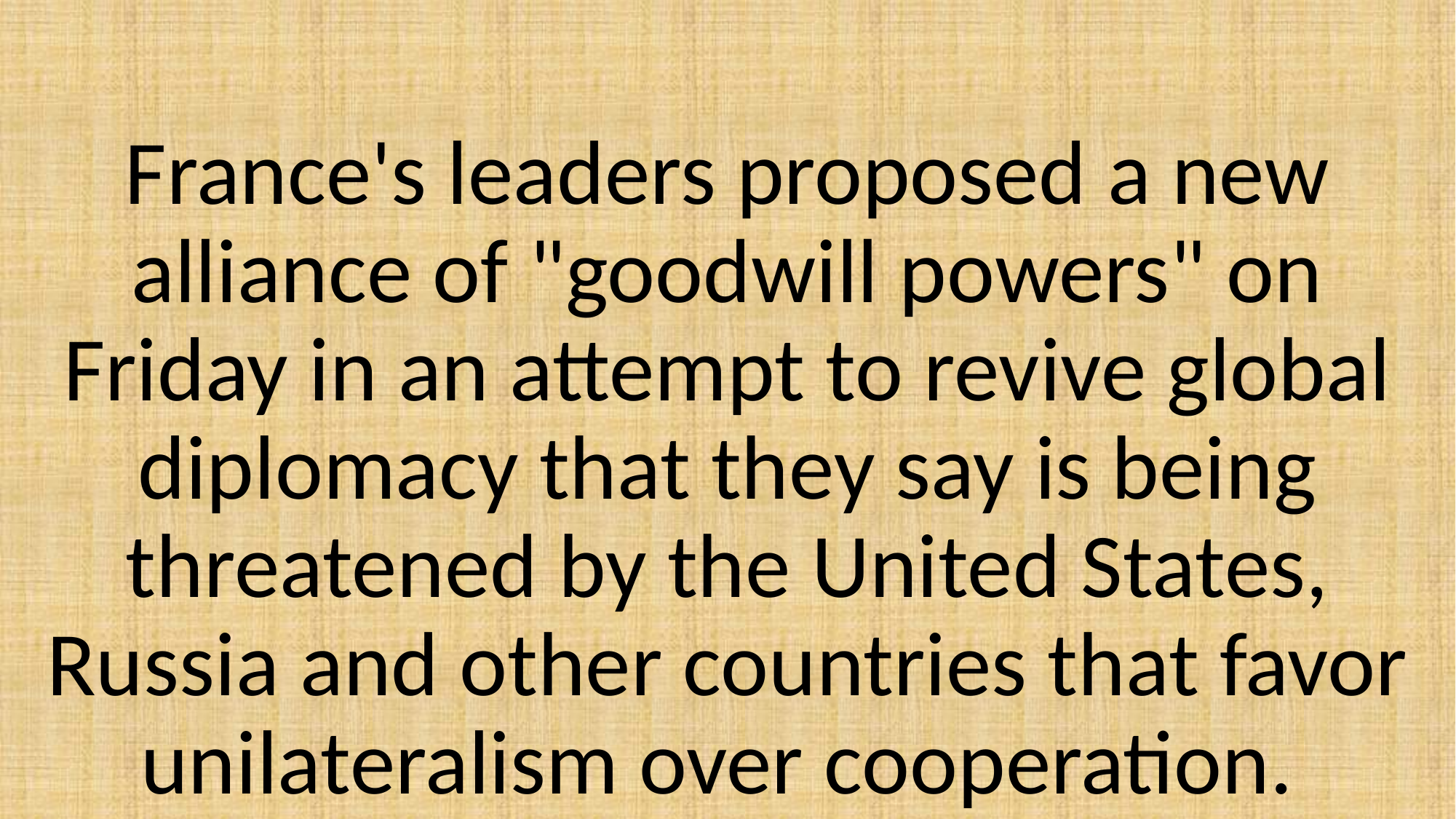

# France's leaders proposed a new alliance of "goodwill powers" on Friday in an attempt to revive global diplomacy that they say is being threatened by the United States, Russia and other countries that favor unilateralism over cooperation.